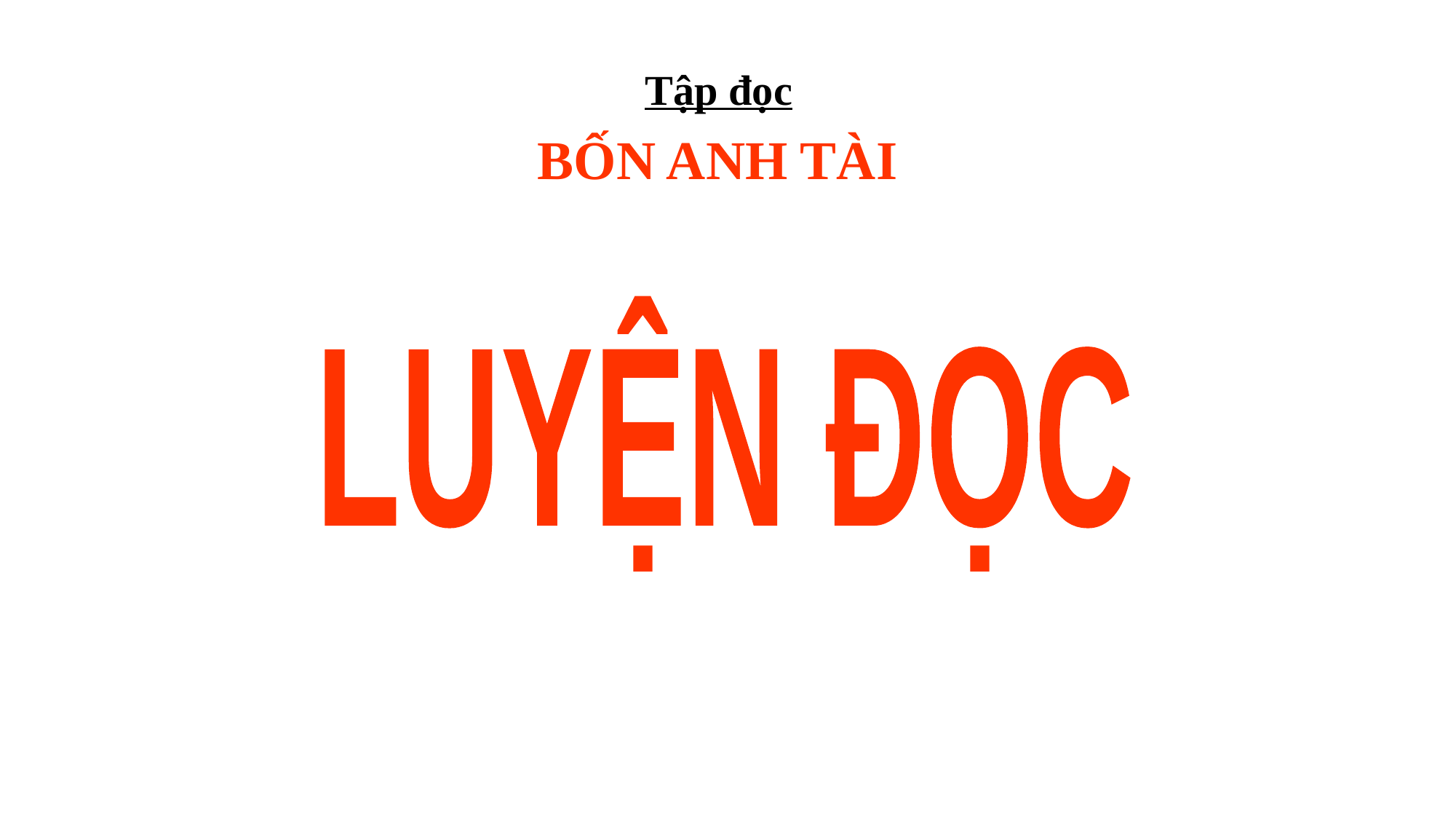

Tập đọc
BỐN ANH TÀI
LUYỆN ĐỌC